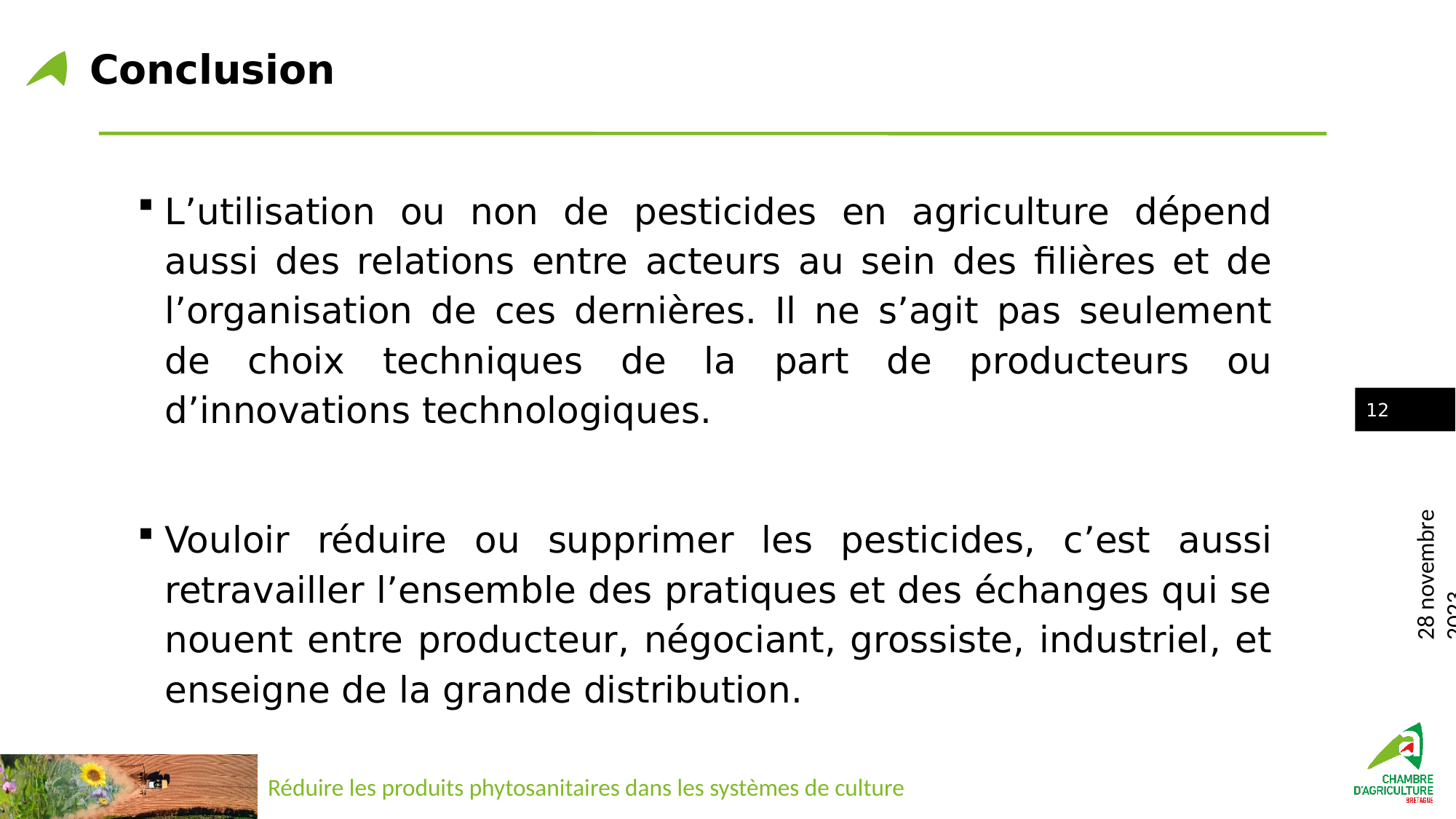

# Conclusion
L’utilisation ou non de pesticides en agriculture dépend aussi des relations entre acteurs au sein des filières et de l’organisation de ces dernières. Il ne s’agit pas seulement de choix techniques de la part de producteurs ou d’innovations technologiques.

Vouloir réduire ou supprimer les pesticides, c’est aussi retravailler l’ensemble des pratiques et des échanges qui se nouent entre producteur, négociant, grossiste, industriel, et enseigne de la grande distribution.

12